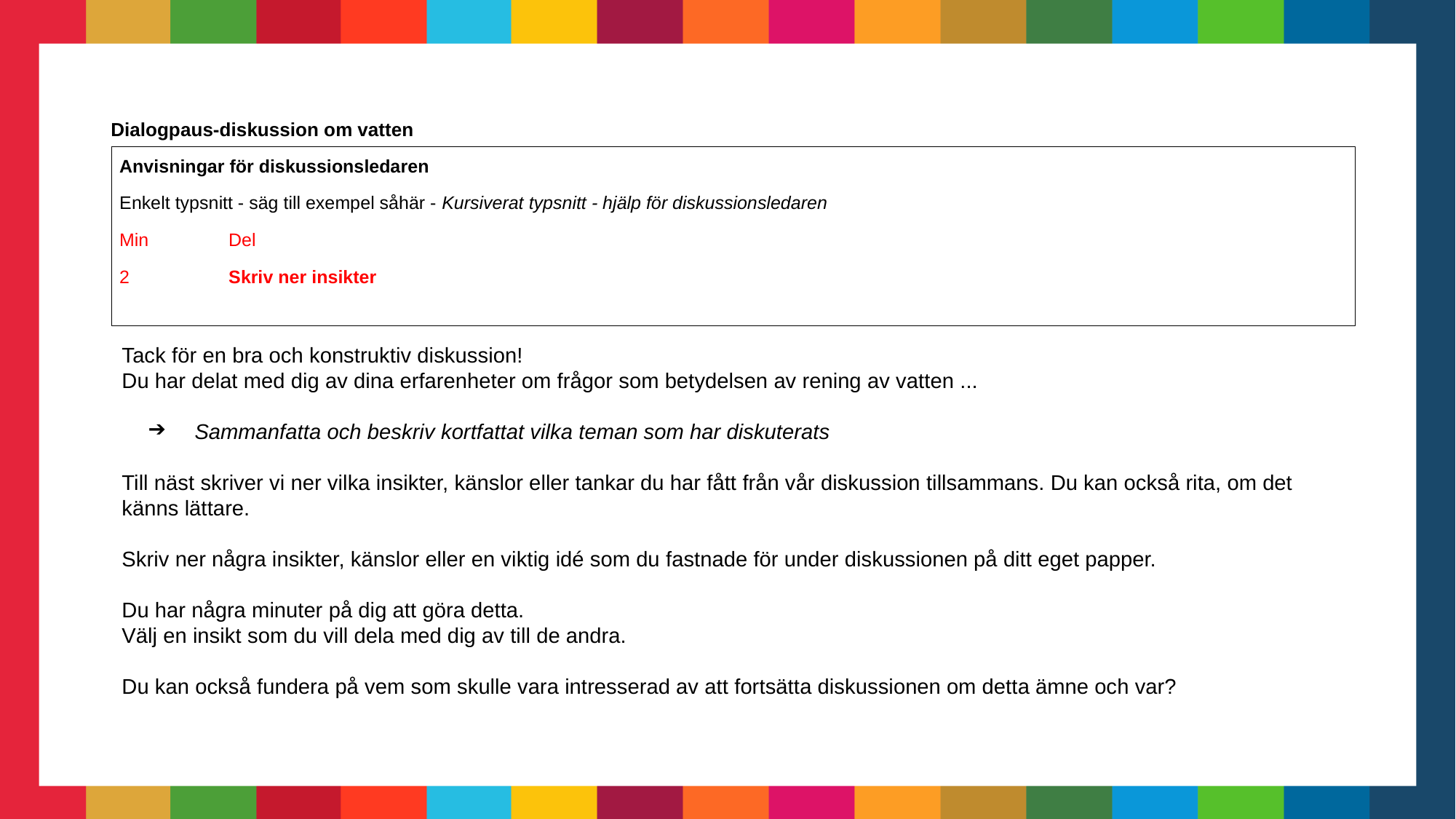

# Dialogpaus-diskussion om vatten
Anvisningar för diskussionsledaren
Enkelt typsnitt - säg till exempel såhär - Kursiverat typsnitt - hjälp för diskussionsledaren
Min	Del
2	Skriv ner insikter

Tack för en bra och konstruktiv diskussion!
Du har delat med dig av dina erfarenheter om frågor som betydelsen av rening av vatten ...

Sammanfatta och beskriv kortfattat vilka teman som har diskuterats

Till näst skriver vi ner vilka insikter, känslor eller tankar du har fått från vår diskussion tillsammans. Du kan också rita, om det känns lättare.

Skriv ner några insikter, känslor eller en viktig idé som du fastnade för under diskussionen på ditt eget papper.

Du har några minuter på dig att göra detta.
Välj en insikt som du vill dela med dig av till de andra.

Du kan också fundera på vem som skulle vara intresserad av att fortsätta diskussionen om detta ämne och var?